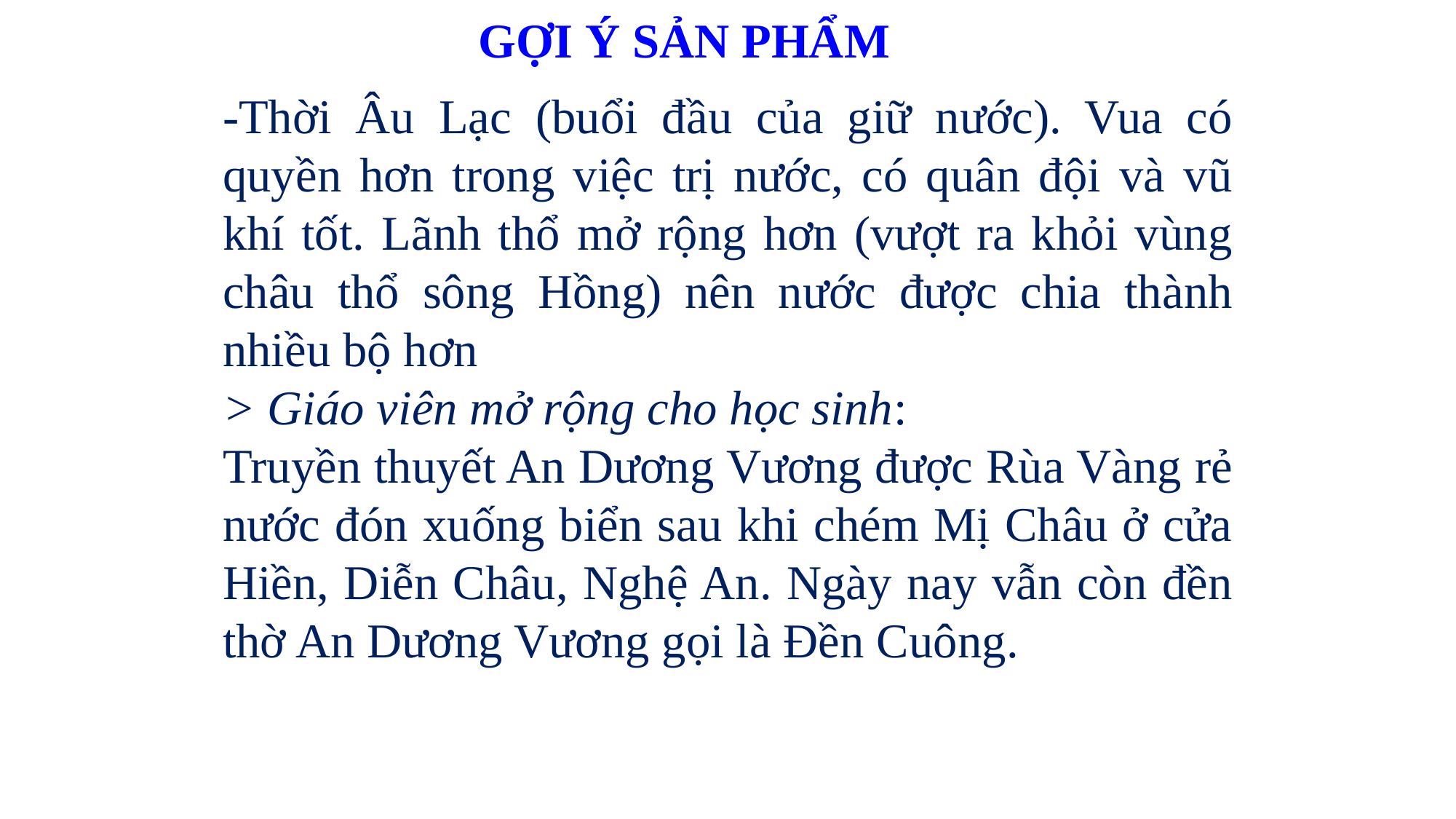

GỢI Ý SẢN PHẨM
-Thời Âu Lạc (buổi đầu của giữ nước). Vua có quyền hơn trong việc trị nước, có quân đội và vũ khí tốt. Lãnh thổ mở rộng hơn (vượt ra khỏi vùng châu thổ sông Hồng) nên nước được chia thành nhiều bộ hơn
> Giáo viên mở rộng cho học sinh:
Truyền thuyết An Dương Vương được Rùa Vàng rẻ nước đón xuống biển sau khi chém Mị Châu ở cửa Hiền, Diễn Châu, Nghệ An. Ngày nay vẫn còn đền thờ An Dương Vương gọi là Đền Cuông.